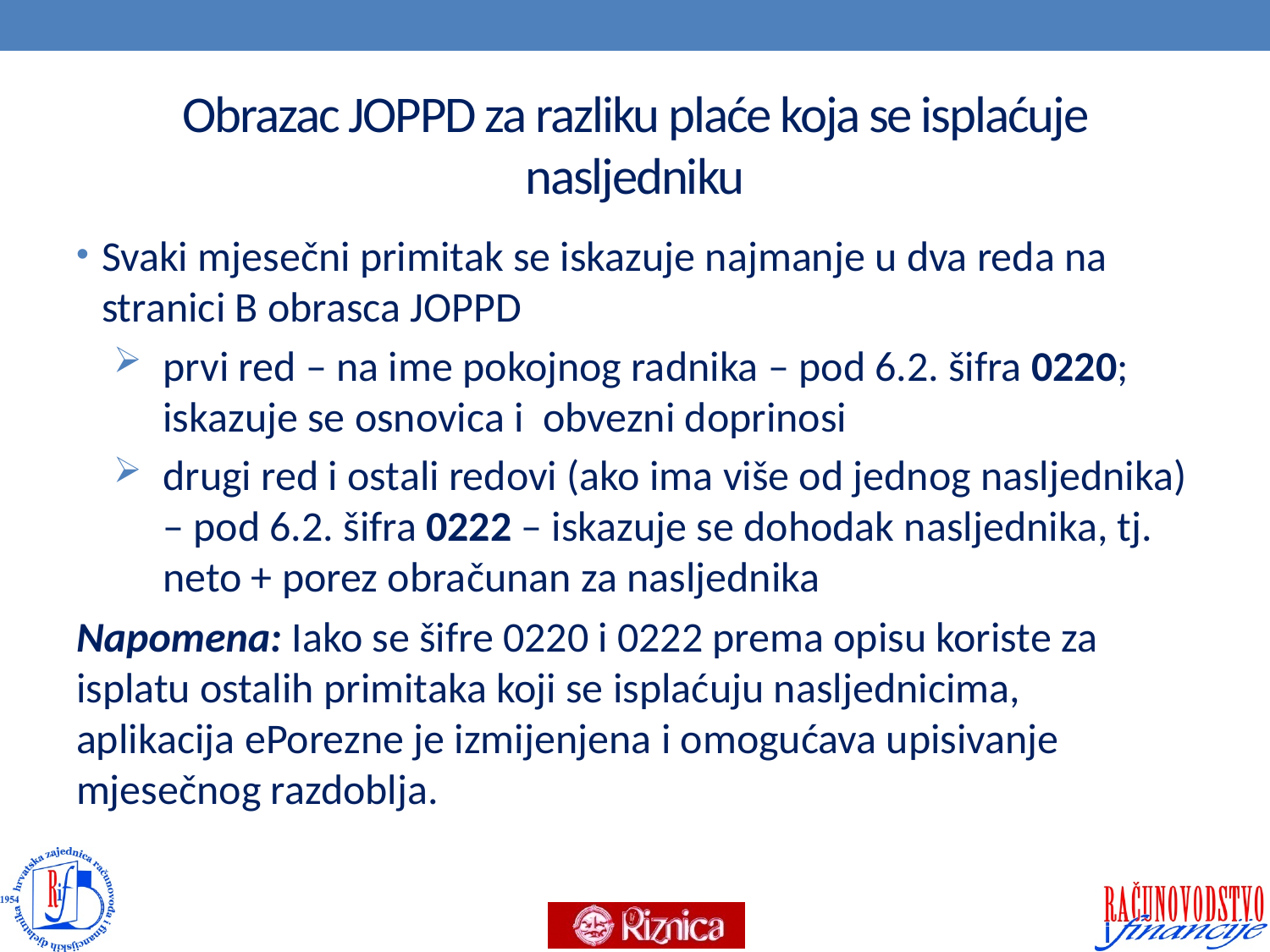

# Obrazac JOPPD za razliku plaće koja se isplaćuje nasljedniku
Svaki mjesečni primitak se iskazuje najmanje u dva reda na stranici B obrasca JOPPD
prvi red – na ime pokojnog radnika – pod 6.2. šifra 0220; iskazuje se osnovica i  obvezni doprinosi
drugi red i ostali redovi (ako ima više od jednog nasljednika) – pod 6.2. šifra 0222 – iskazuje se dohodak nasljednika, tj. neto + porez obračunan za nasljednika
Napomena: Iako se šifre 0220 i 0222 prema opisu koriste za isplatu ostalih primitaka koji se isplaćuju nasljednicima,  aplikacija ePorezne je izmijenjena i omogućava upisivanje mjesečnog razdoblja.